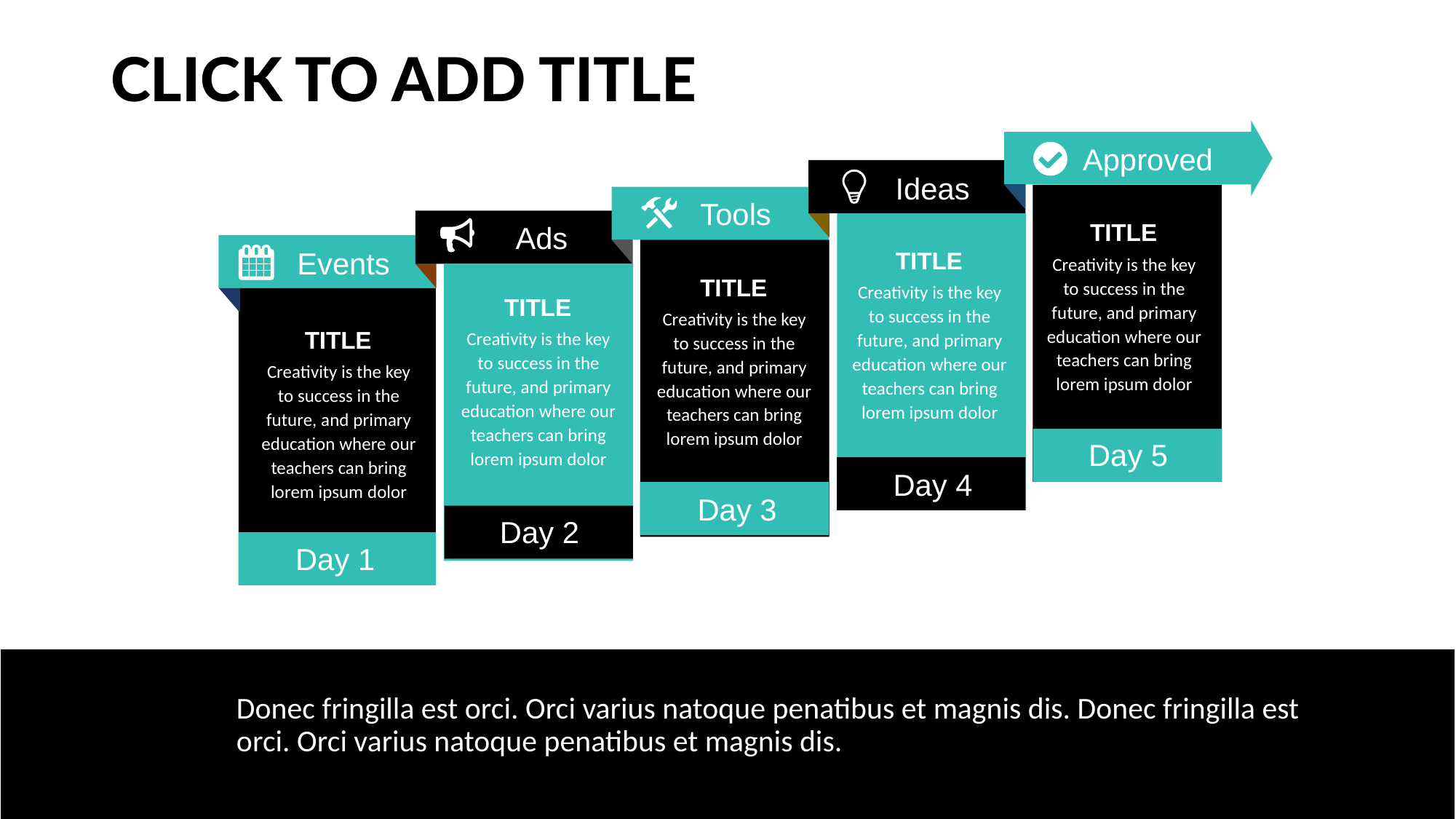

# CLICK TO ADD TITLE

Approved

Ideas

Tools

TITLE
Ads

Events
TITLE
Creativity is the key to success in the future, and primary education where our teachers can bring lorem ipsum dolor

TITLE
Creativity is the key to success in the future, and primary education where our teachers can bring lorem ipsum dolor
TITLE

Creativity is the key to success in the future, and primary education where our teachers can bring lorem ipsum dolor
Creativity is the key to success in the future, and primary education where our teachers can bring lorem ipsum dolor
TITLE
Creativity is the key to success in the future, and primary education where our teachers can bring lorem ipsum dolor

Day 5

Day 4

Day 3

Day 2

Day 1

Donec fringilla est orci. Orci varius natoque penatibus et magnis dis. Donec fringilla est orci. Orci varius natoque penatibus et magnis dis.